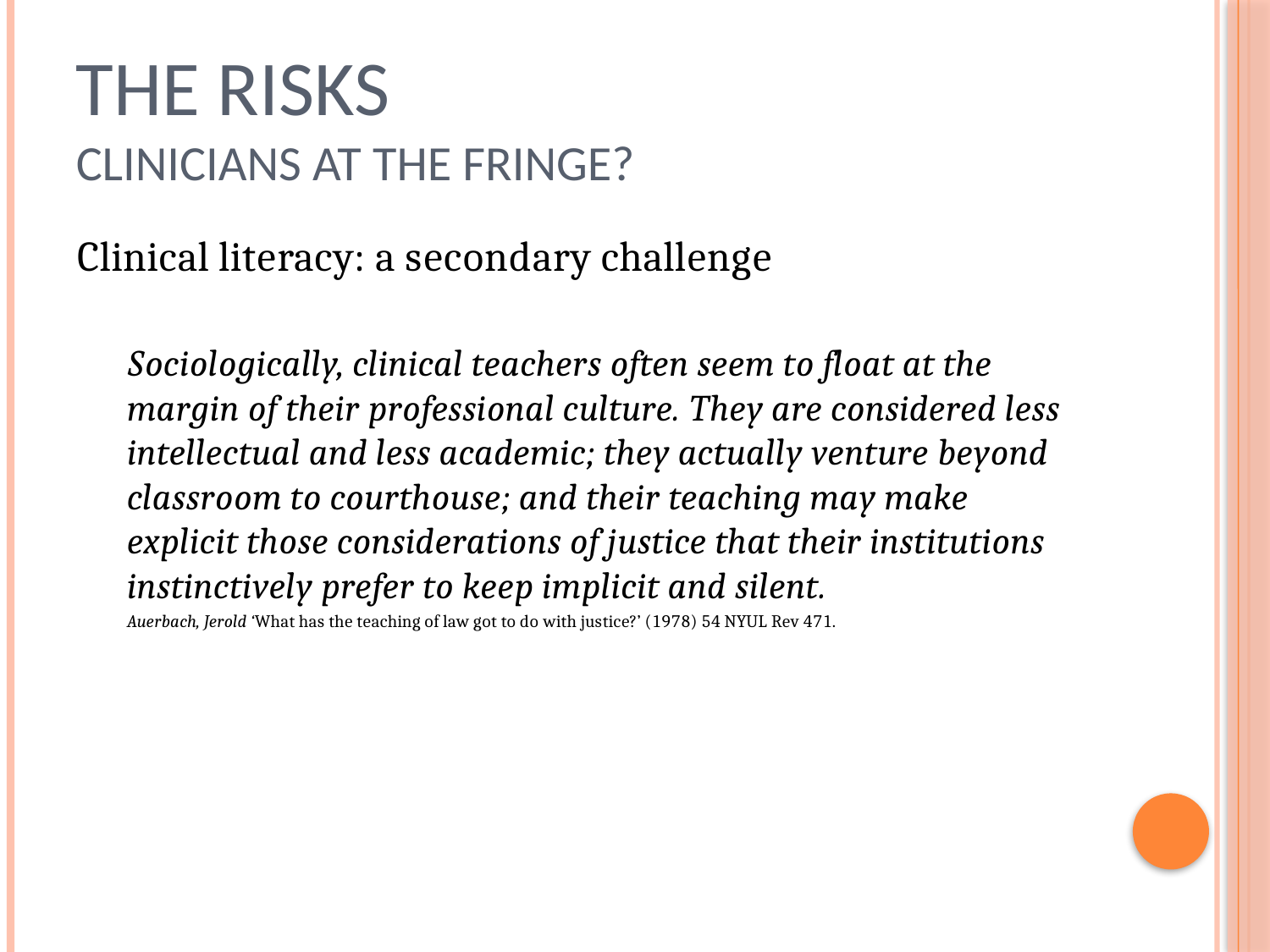

# The Risks Clinicians at the Fringe?
Clinical literacy: a secondary challenge

Sociologically, clinical teachers often seem to float at the margin of their professional culture. They are considered less intellectual and less academic; they actually venture beyond classroom to courthouse; and their teaching may make explicit those considerations of justice that their institutions instinctively prefer to keep implicit and silent.
Auerbach, Jerold ‘What has the teaching of law got to do with justice?’ (1978) 54 NYUL Rev 471.